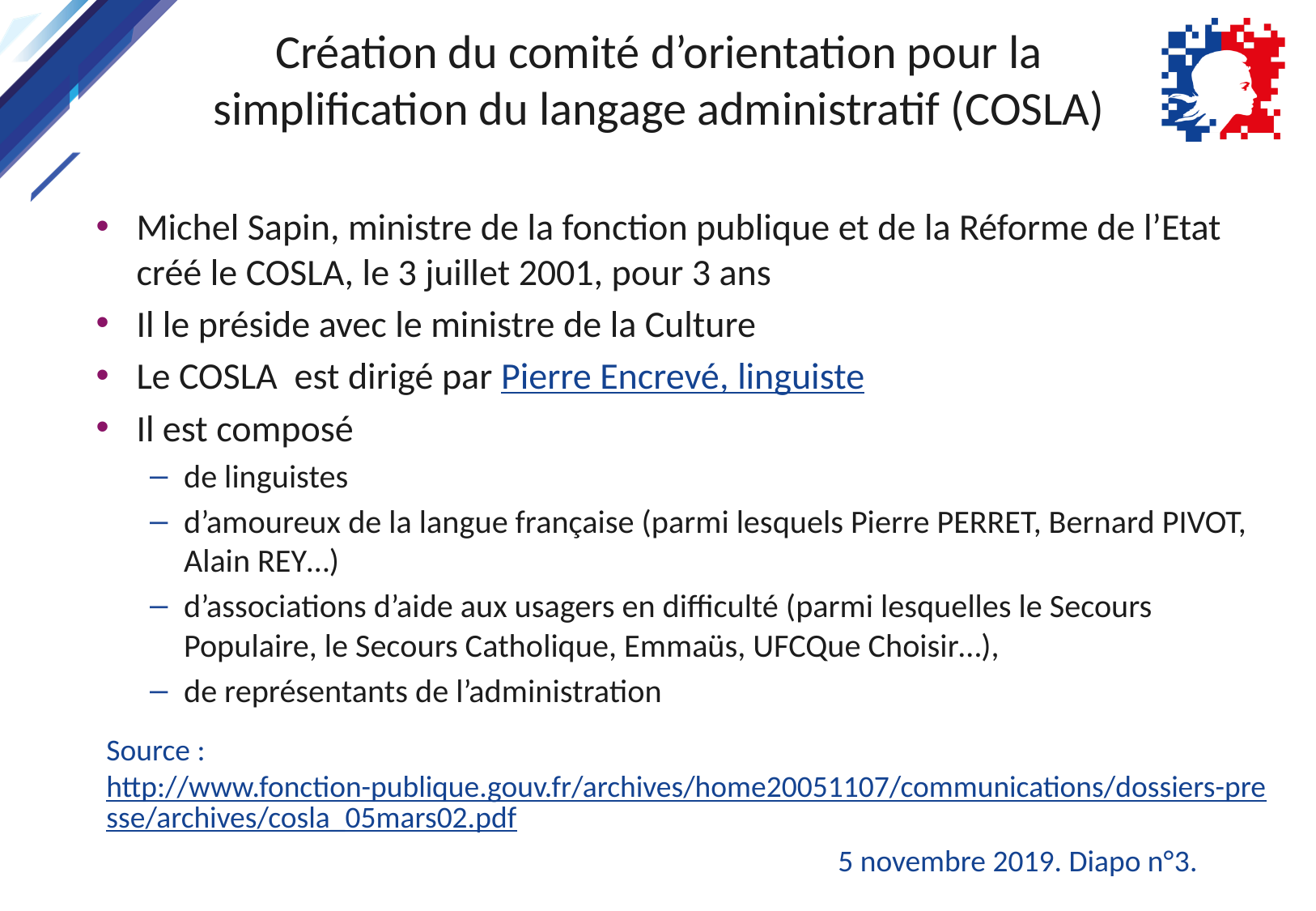

# Création du comité d’orientation pour la simplification du langage administratif (COSLA)
Michel Sapin, ministre de la fonction publique et de la Réforme de l’Etat créé le COSLA, le 3 juillet 2001, pour 3 ans
Il le préside avec le ministre de la Culture
Le COSLA  est dirigé par Pierre Encrevé, linguiste
Il est composé
de linguistes
d’amoureux de la langue française (parmi lesquels Pierre PERRET, Bernard PIVOT, Alain REY…)
d’associations d’aide aux usagers en difficulté (parmi lesquelles le Secours Populaire, le Secours Catholique, Emmaüs, UFCQue Choisir…),
de représentants de l’administration
Source : http://www.fonction-publique.gouv.fr/archives/home20051107/communications/dossiers-presse/archives/cosla_05mars02.pdf